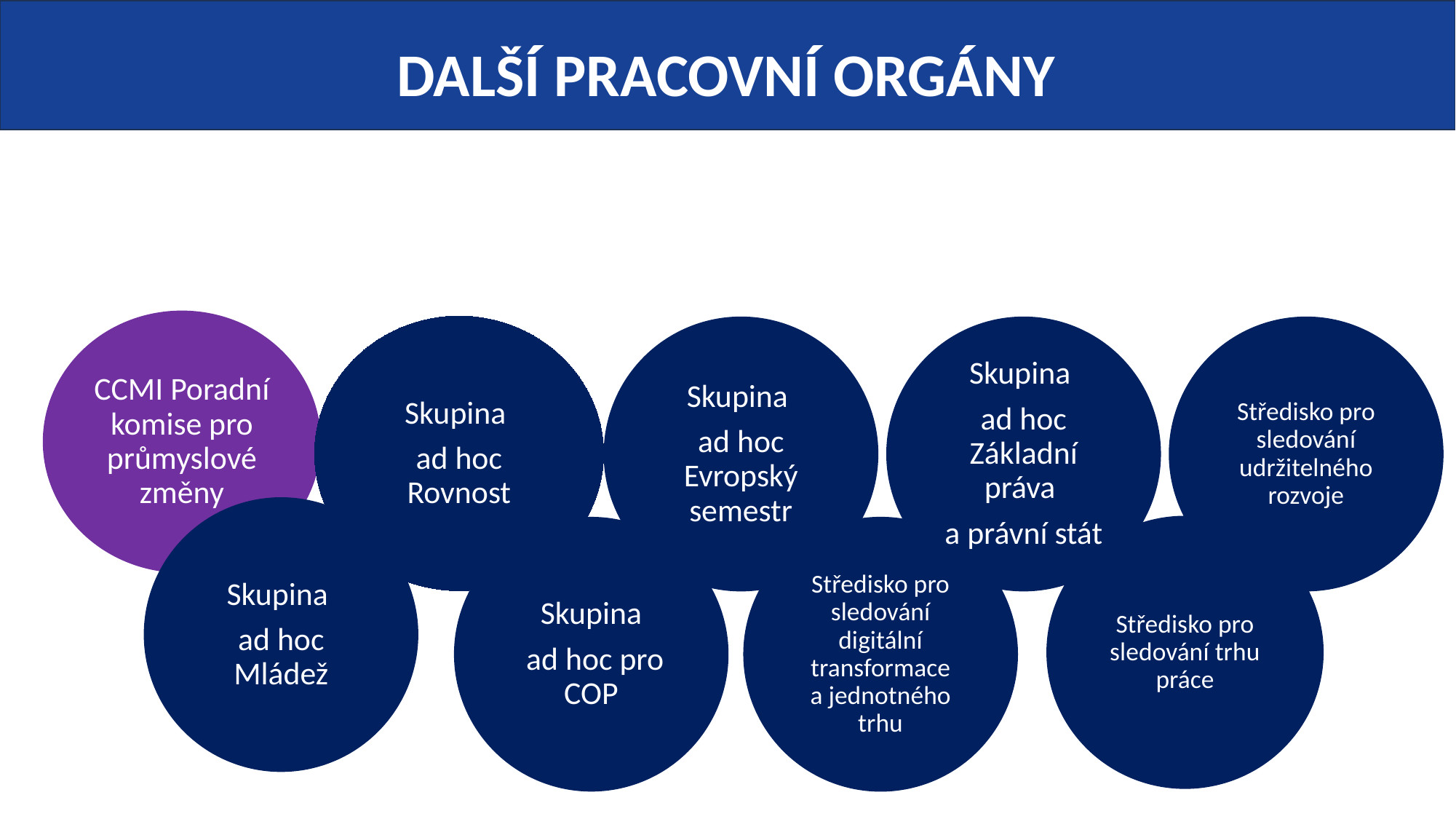

DALŠÍ PRACOVNÍ ORGÁNY
Skupina
ad hoc Evropský semestr
Středisko pro sledování digitální transformace a jednotného trhu
Skupina
ad hoc Základní práva
a právní stát
Středisko pro sledování trhu práce
Středisko pro sledování udržitelného rozvoje
skupina ad hoc Evropský semestr
SSDTJT
skupina ad hoc Základní práva a právní stát
SSTP
CCMI Poradní komise pro průmyslové změny
Skupina
ad hoc Mládež
Skupina
ad hoc Rovnost
Skupina
 ad hoc pro COP
SSUR
Skupina
Mládež
v EHSV